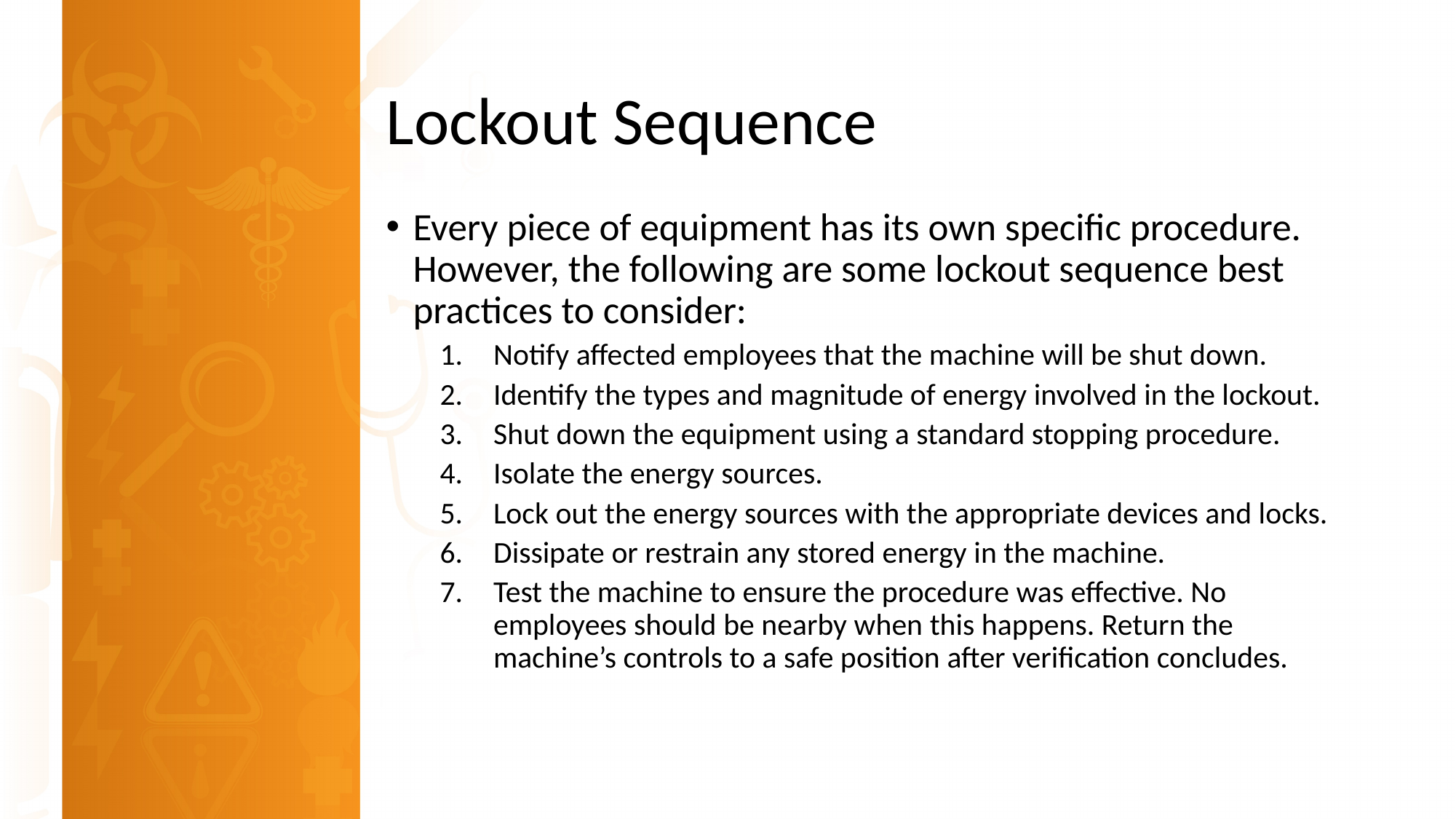

# Lockout Sequence
Every piece of equipment has its own specific procedure. However, the following are some lockout sequence best practices to consider:
Notify affected employees that the machine will be shut down.
Identify the types and magnitude of energy involved in the lockout.
Shut down the equipment using a standard stopping procedure.
Isolate the energy sources.
Lock out the energy sources with the appropriate devices and locks.
Dissipate or restrain any stored energy in the machine.
Test the machine to ensure the procedure was effective. No employees should be nearby when this happens. Return the machine’s controls to a safe position after verification concludes.